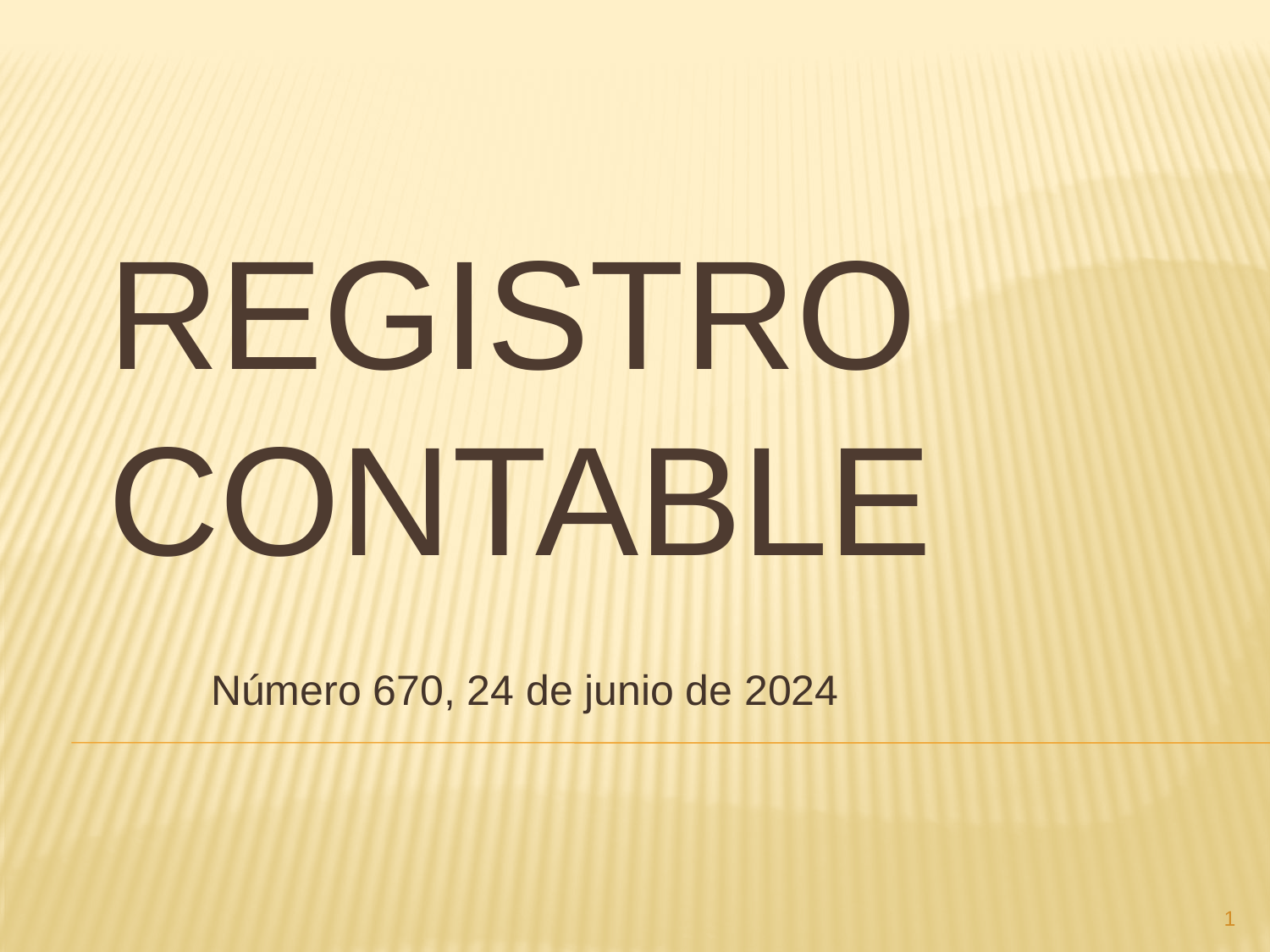

# Registro contable
Número 670, 24 de junio de 2024
1